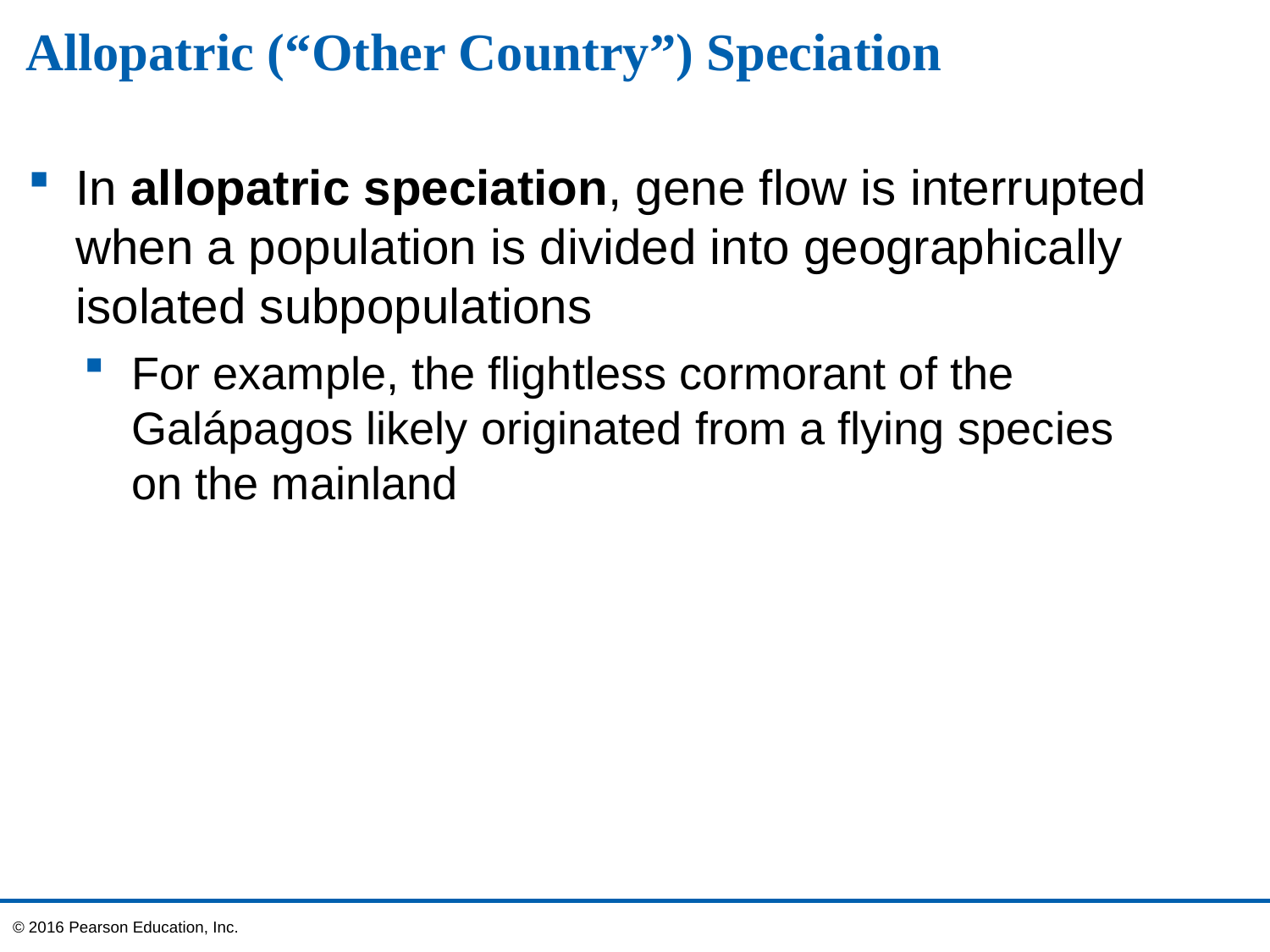

# Allopatric (“Other Country”) Speciation
In allopatric speciation, gene flow is interrupted when a population is divided into geographically isolated subpopulations
For example, the flightless cormorant of the Galápagos likely originated from a flying species
on the mainland
© 2016 Pearson Education, Inc.